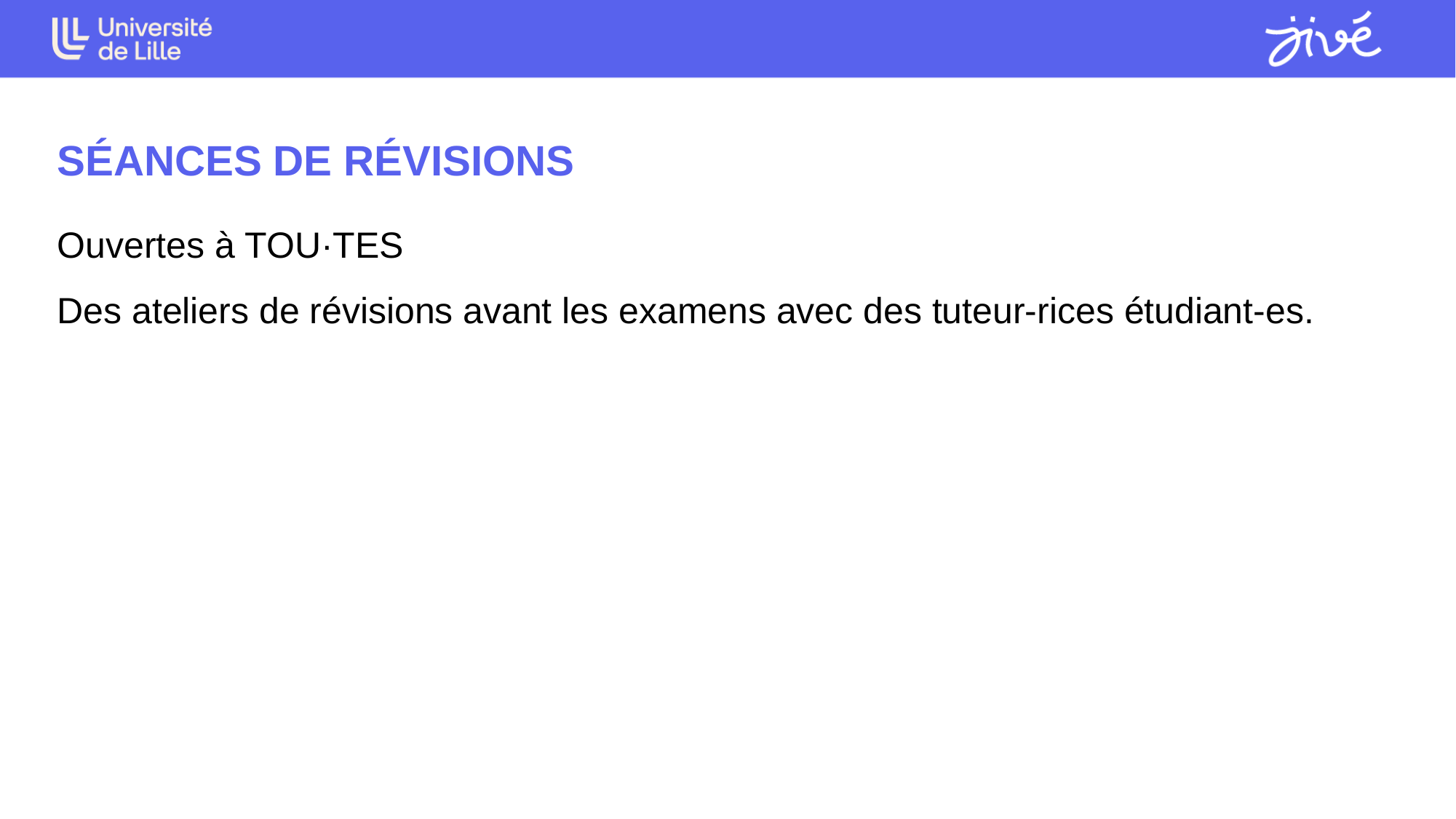

SÉANCES DE RÉVISIONS

Ouvertes à TOU·TES
Des ateliers de révisions avant les examens avec des tuteur-rices étudiant-es.